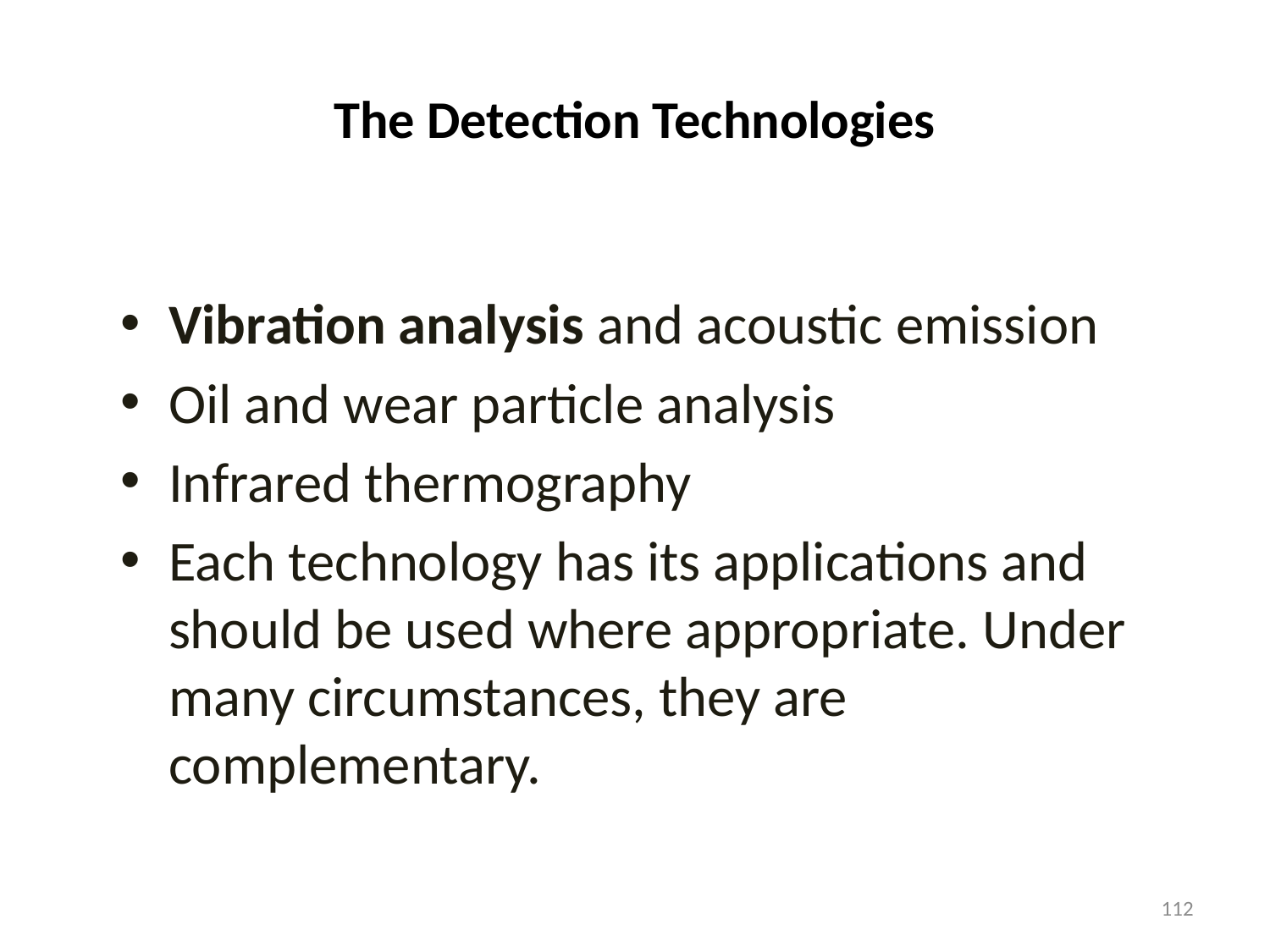

# The Detection Technologies
Vibration analysis and acoustic emission
Oil and wear particle analysis
Infrared thermography
Each technology has its applications and should be used where appropriate. Under many circumstances, they are complementary.
112